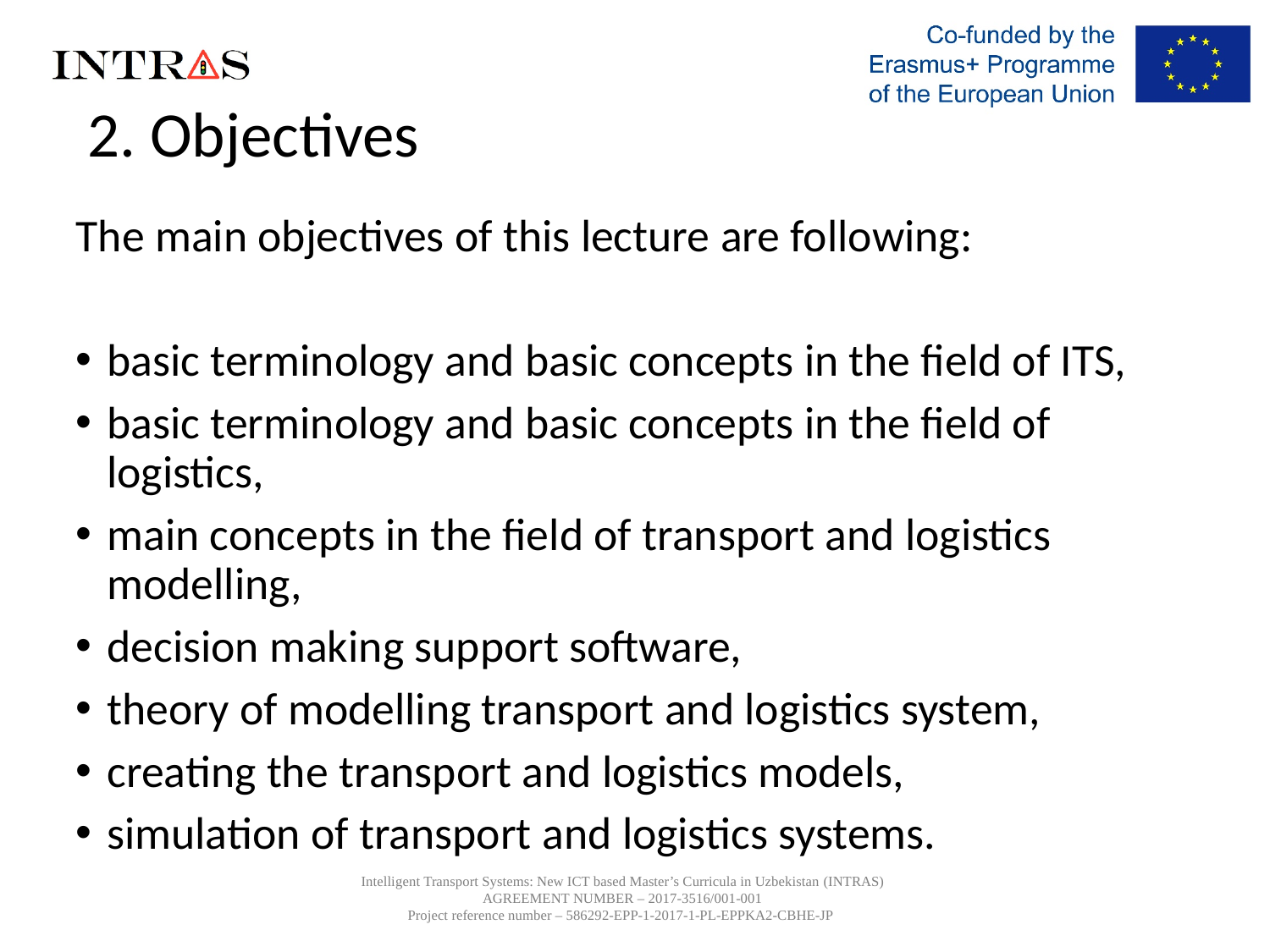

# 2. Objectives
The main objectives of this lecture are following:

basic terminology and basic concepts in the field of ITS,
basic terminology and basic concepts in the field of logistics,
main concepts in the field of transport and logistics modelling,
decision making support software,
theory of modelling transport and logistics system,
creating the transport and logistics models,
simulation of transport and logistics systems.

Intelligent Transport Systems: New ICT based Master’s Curricula in Uzbekistan (INTRAS)
AGREEMENT NUMBER – 2017-3516/001-001
Project reference number – 586292-EPP-1-2017-1-PL-EPPKA2-CBHE-JP